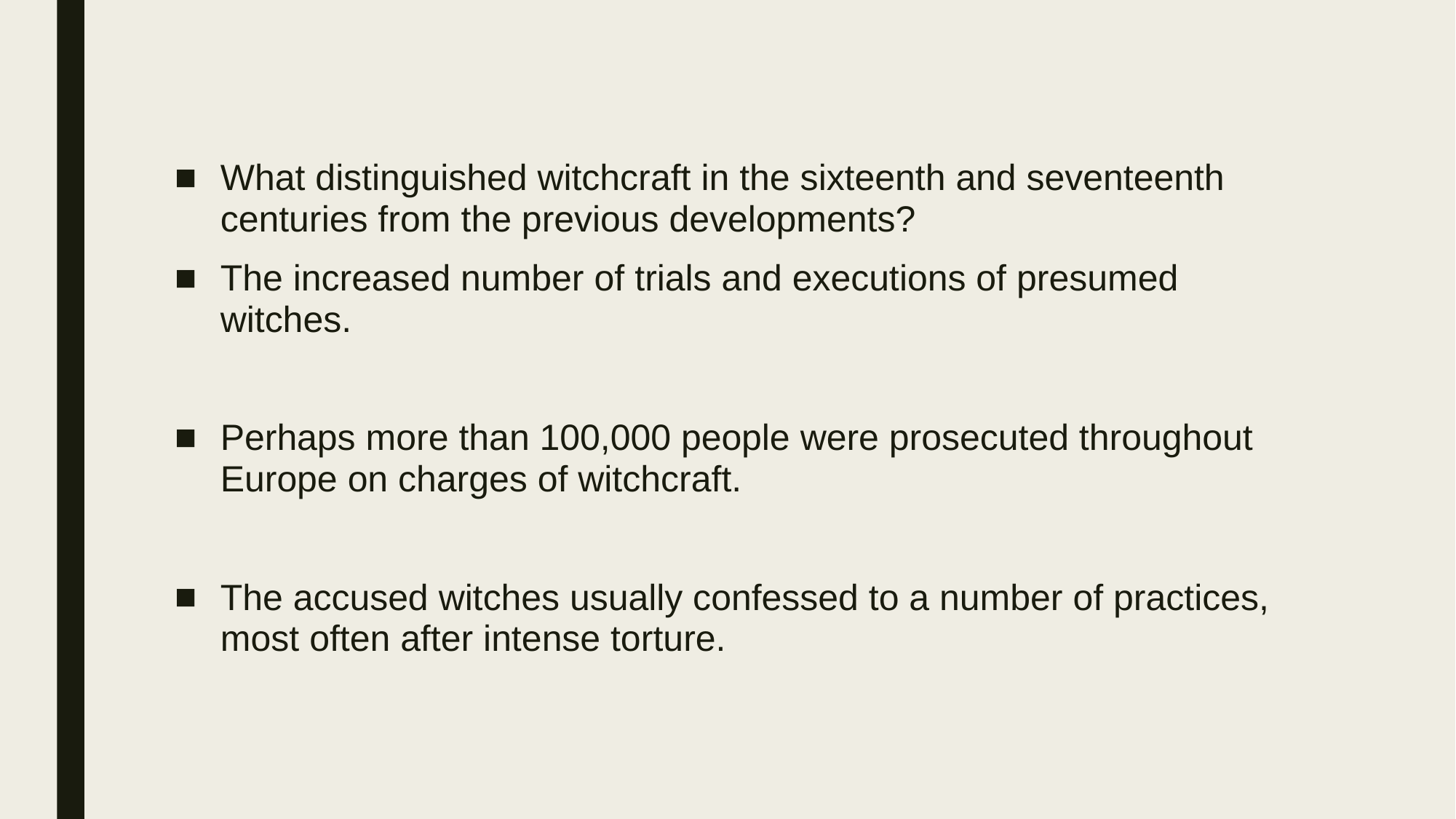

#
What distinguished witchcraft in the sixteenth and seventeenth centuries from the previous developments?
The increased number of trials and executions of presumed witches.

Perhaps more than 100,000 people were prosecuted throughout Europe on charges of witchcraft.

The accused witches usually confessed to a number of practices, most often after intense torture.